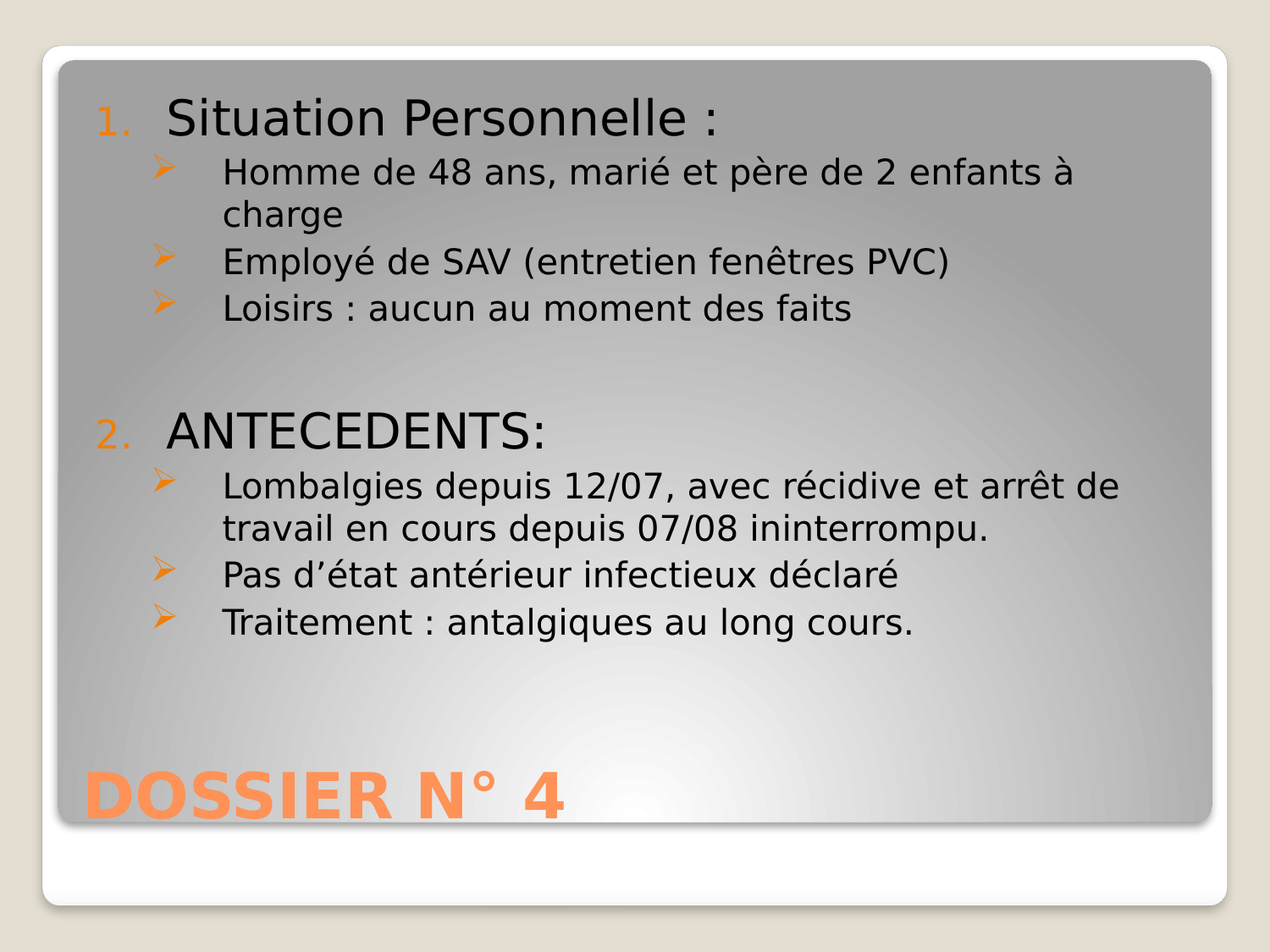

Situation Personnelle :
Homme de 48 ans, marié et père de 2 enfants à charge
Employé de SAV (entretien fenêtres PVC)
Loisirs : aucun au moment des faits

ANTECEDENTS:
Lombalgies depuis 12/07, avec récidive et arrêt de travail en cours depuis 07/08 ininterrompu.
Pas d’état antérieur infectieux déclaré
Traitement : antalgiques au long cours.

# DOSSIER N° 4